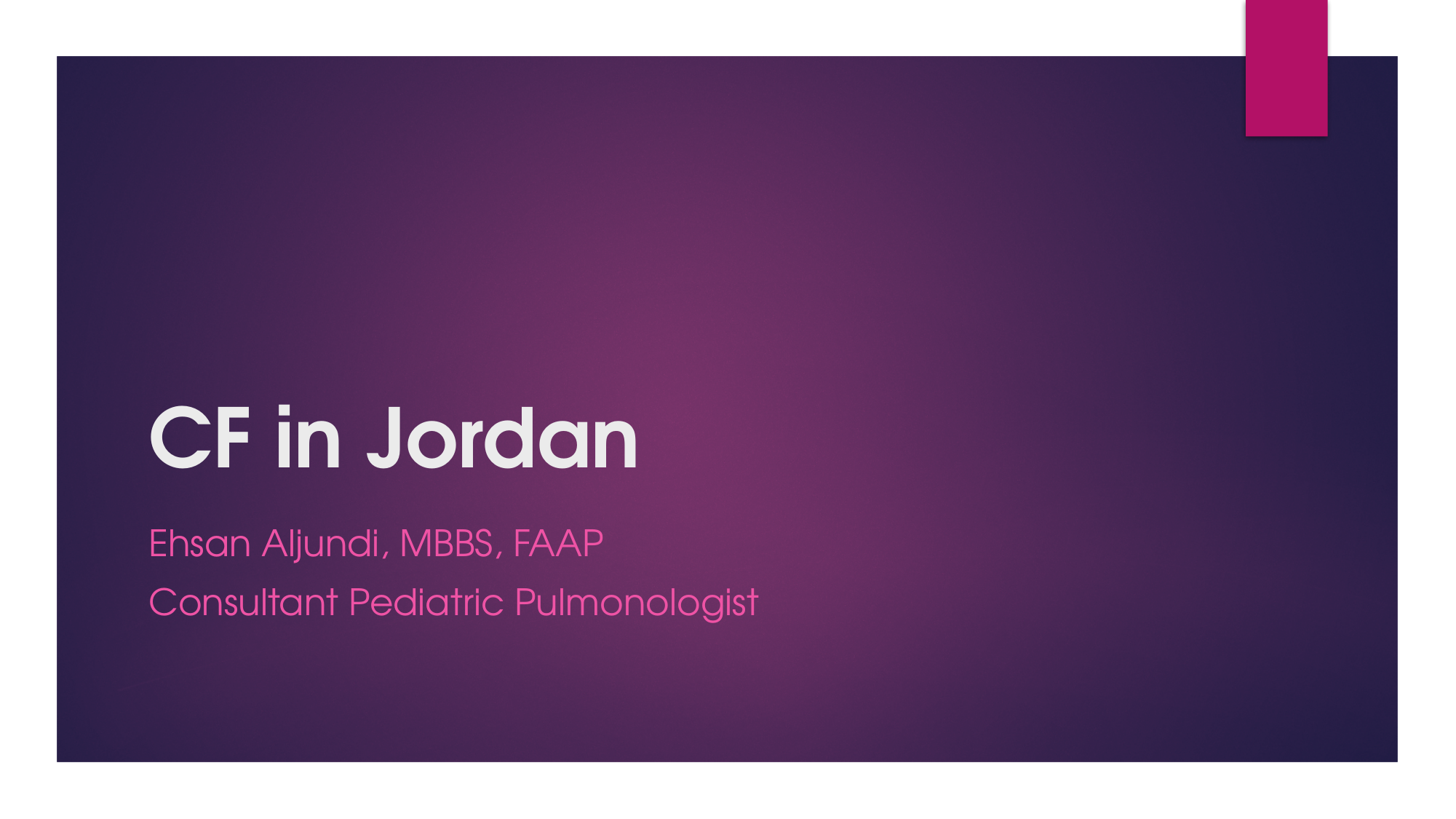

# CF in Jordan
Ehsan Aljundi, MBBS, FAAP
Consultant Pediatric Pulmonologist